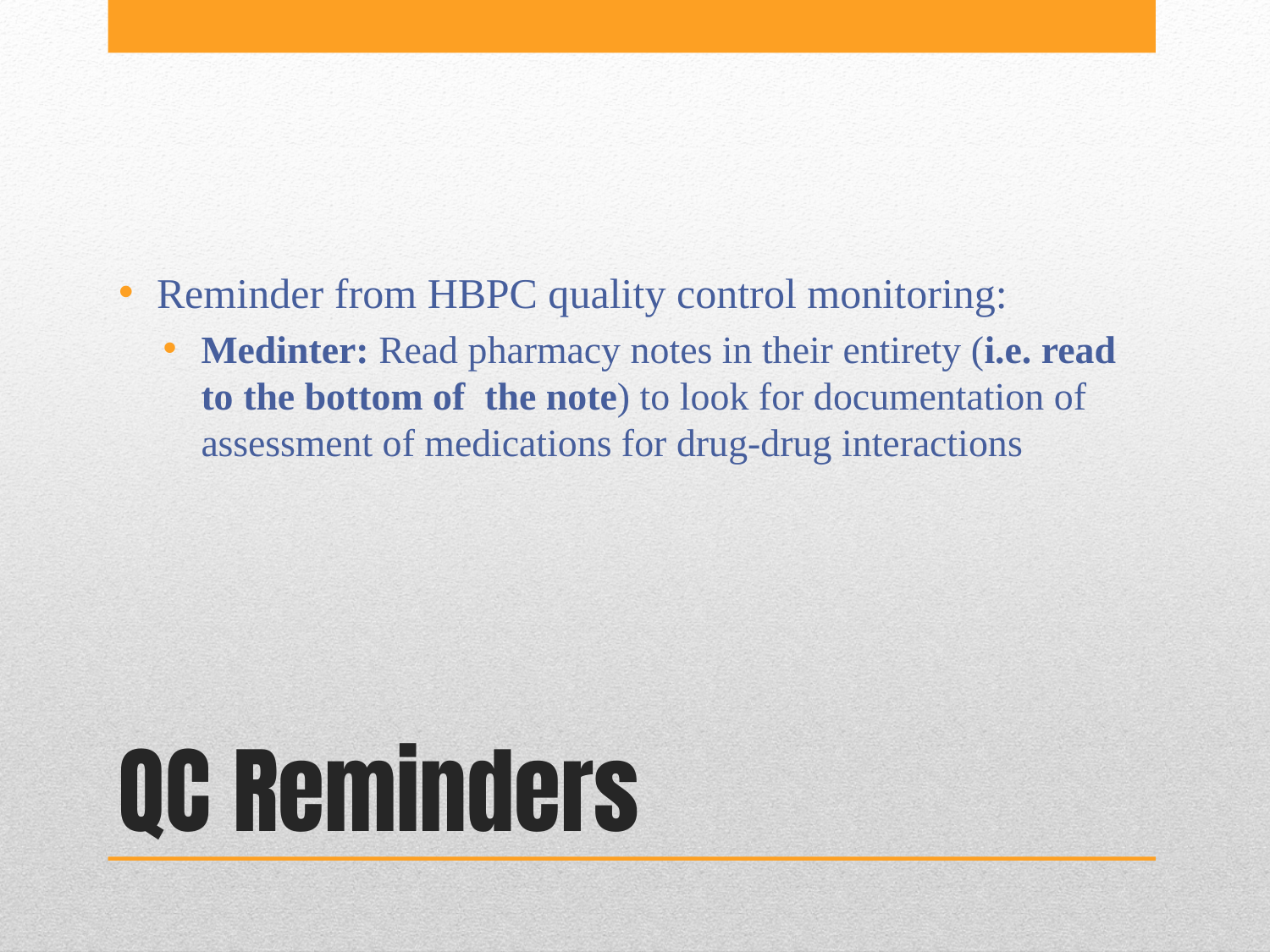

Reminder from HBPC quality control monitoring:
Medinter: Read pharmacy notes in their entirety (i.e. read to the bottom of  the note) to look for documentation of assessment of medications for drug-drug interactions
# QC Reminders